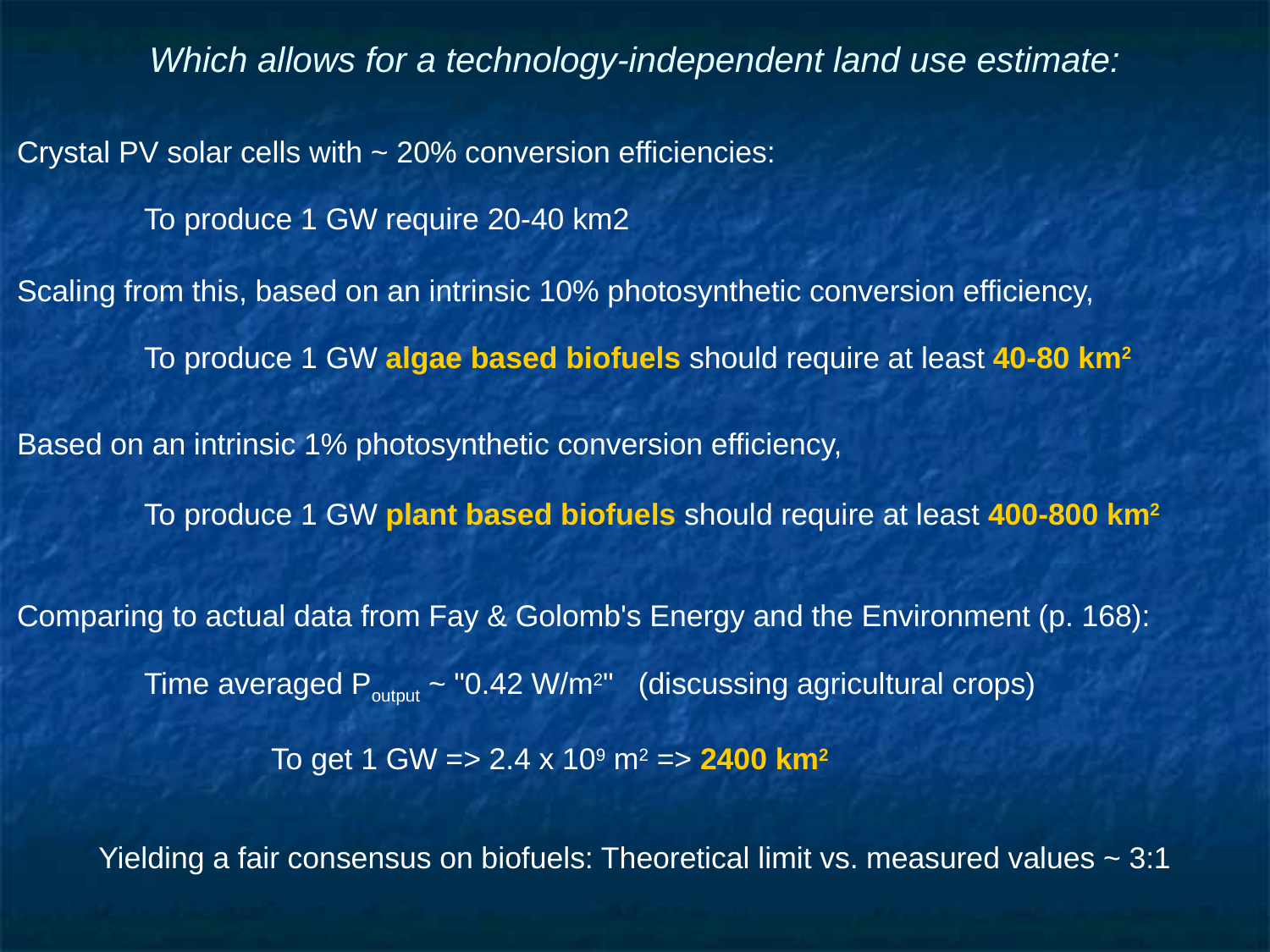

# Which allows for a technology-independent land use estimate:
Crystal PV solar cells with ~ 20% conversion efficiencies:

	To produce 1 GW require 20-40 km2

Scaling from this, based on an intrinsic 10% photosynthetic conversion efficiency,

	To produce 1 GW algae based biofuels should require at least 40-80 km2

Based on an intrinsic 1% photosynthetic conversion efficiency,

	To produce 1 GW plant based biofuels should require at least 400-800 km2

Comparing to actual data from Fay & Golomb's Energy and the Environment (p. 168):

	Time averaged Poutput ~ "0.42 W/m2"   (discussing agricultural crops)

		To get 1 GW => 2.4 x 109 m2 => 2400 km2

Yielding a fair consensus on biofuels: Theoretical limit vs. measured values ~ 3:1